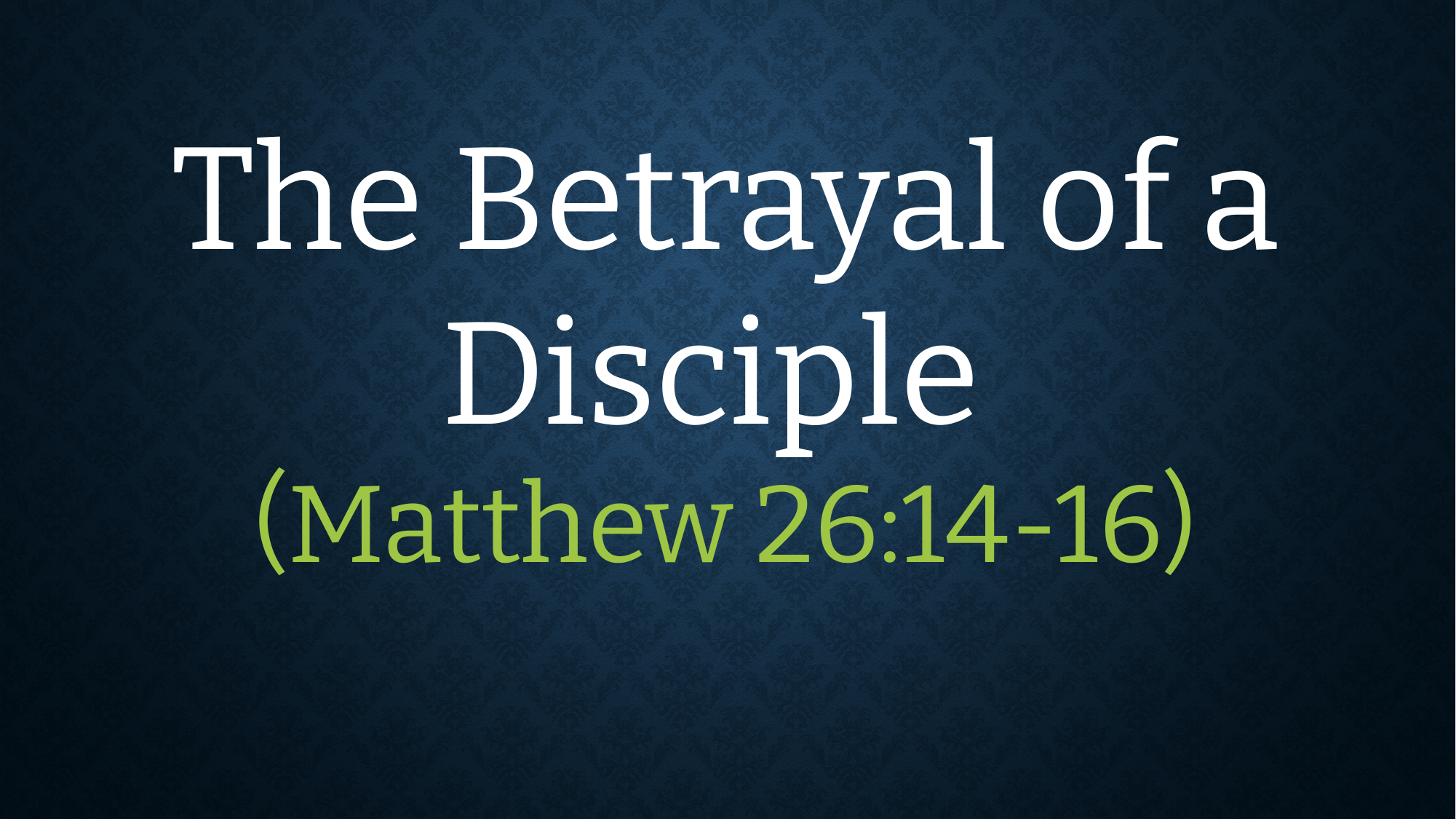

The Betrayal of a Disciple
(Matthew 26:14-16)